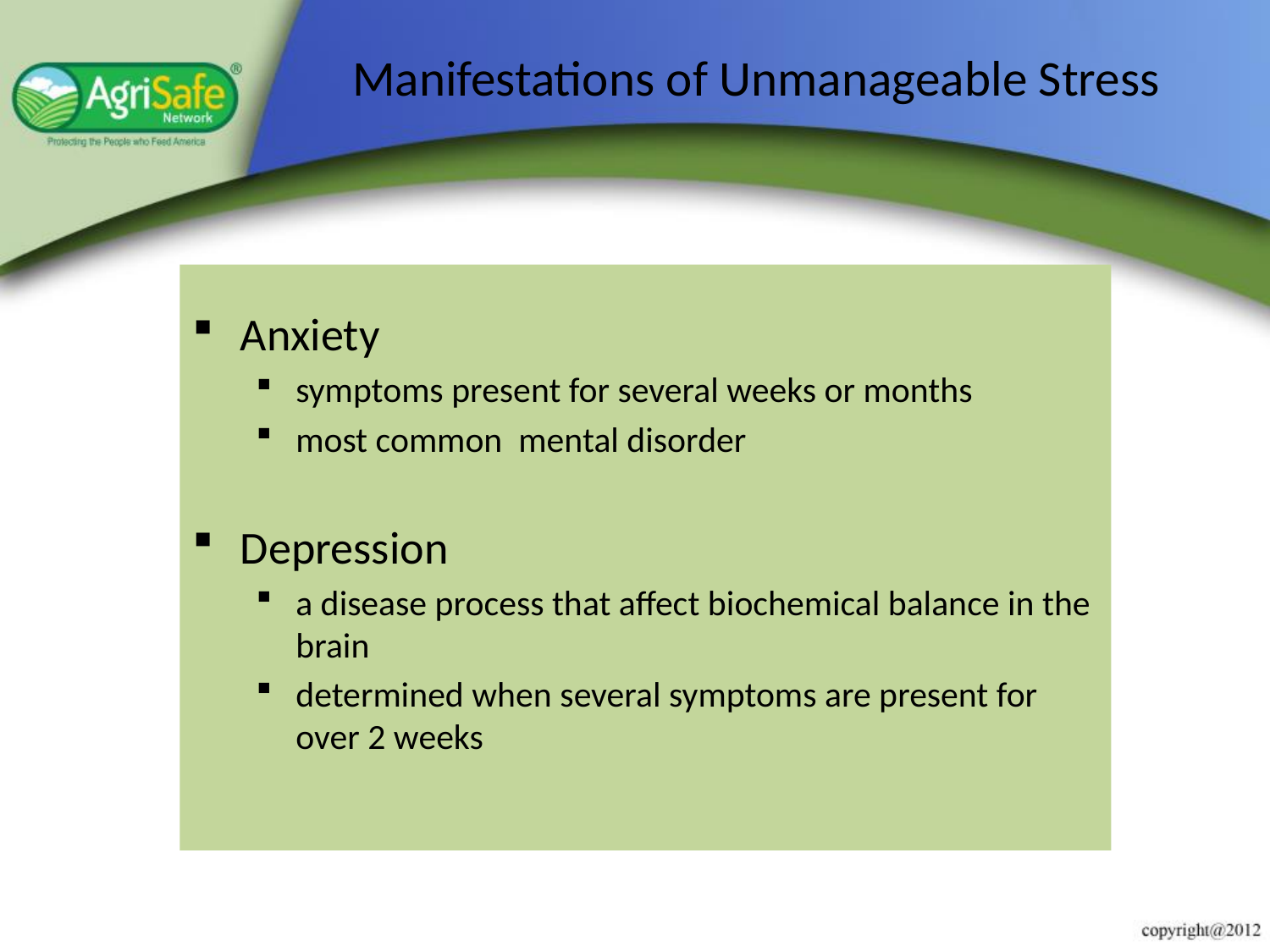

# Manifestations of Unmanageable Stress

Anxiety
symptoms present for several weeks or months
most common  mental disorder

Depression
a disease process that affect biochemical balance in the brain
determined when several symptoms are present for over 2 weeks